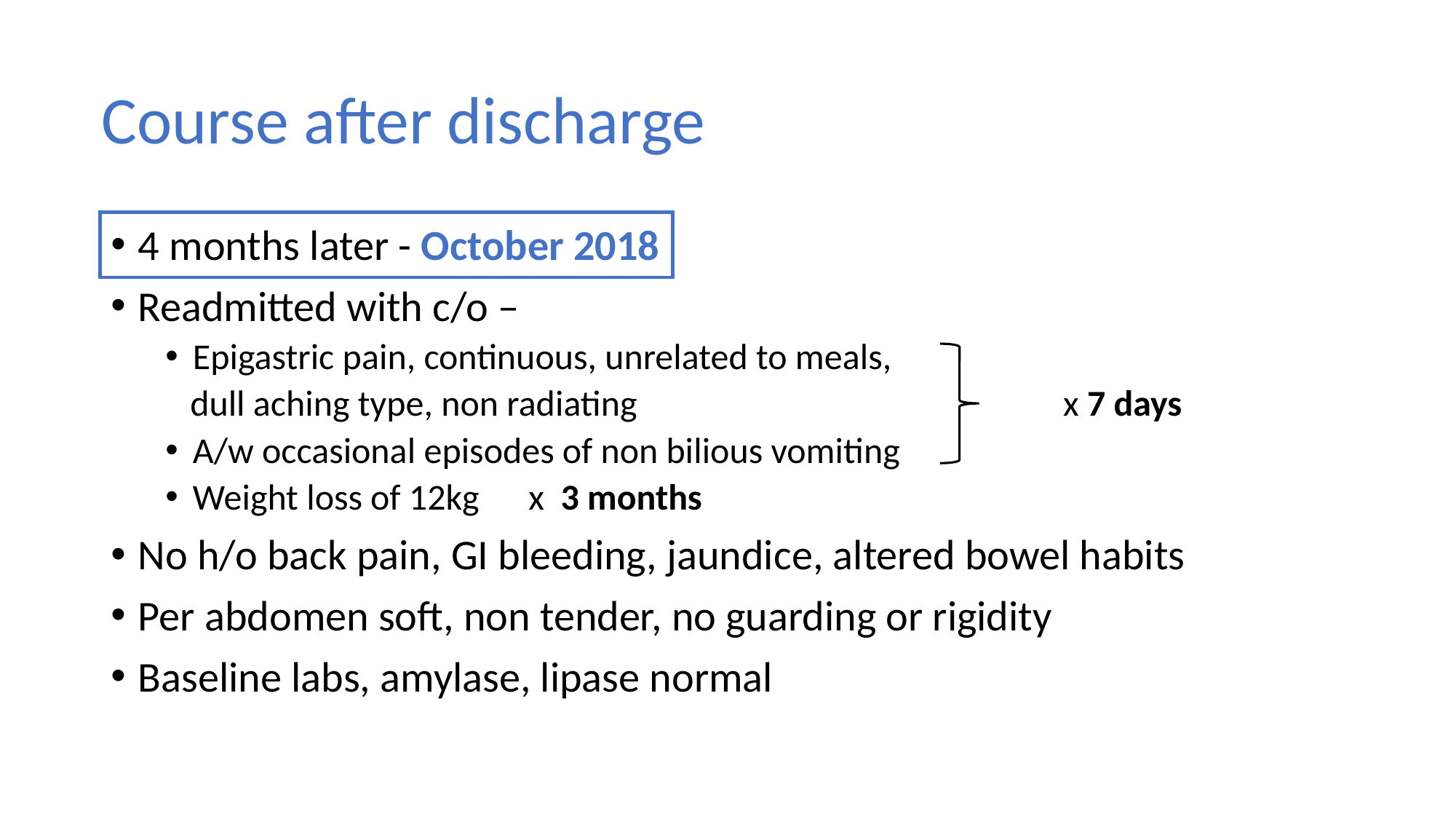

# Course after discharge

4 months later - October 2018
Readmitted with c/o –
Epigastric pain, continuous, unrelated to meals,
   dull aching type, non radiating				   x 7 days
A/w occasional episodes of non bilious vomiting
Weight loss of 12kg      x  3 months
No h/o back pain, GI bleeding, jaundice, altered bowel habits
Per abdomen soft, non tender, no guarding or rigidity
Baseline labs, amylase, lipase normal